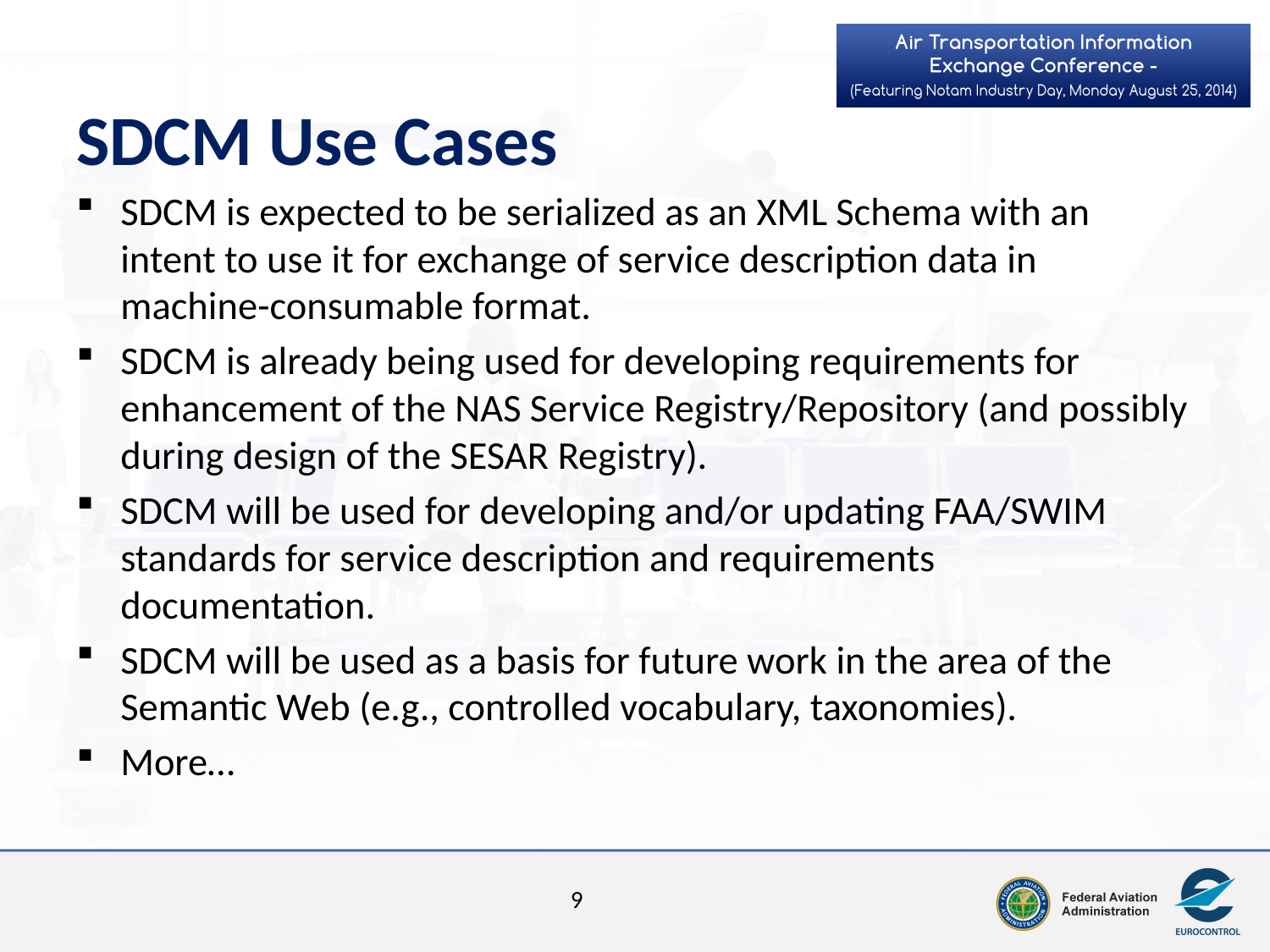

# SDCM Use Cases
SDCM is expected to be serialized as an XML Schema with an intent to use it for exchange of service description data in machine-consumable format.
SDCM is already being used for developing requirements for enhancement of the NAS Service Registry/Repository (and possibly during design of the SESAR Registry).
SDCM will be used for developing and/or updating FAA/SWIM standards for service description and requirements documentation.
SDCM will be used as a basis for future work in the area of the Semantic Web (e.g., controlled vocabulary, taxonomies).
More…
9